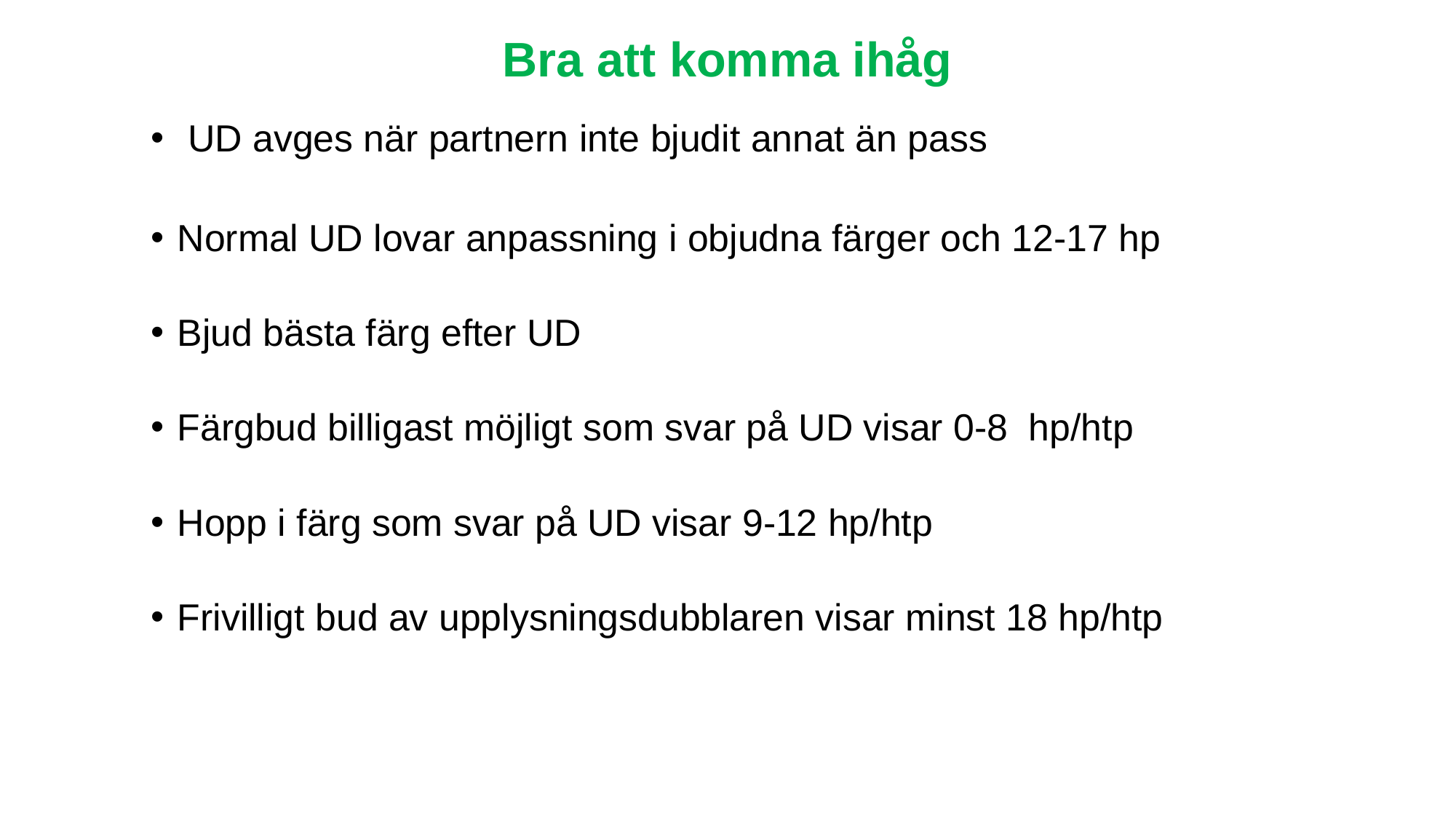

# Bra att komma ihåg
 UD avges när partnern inte bjudit annat än pass
Normal UD lovar anpassning i objudna färger och 12-17 hp
Bjud bästa färg efter UD
Färgbud billigast möjligt som svar på UD visar 0-8  hp/htp
Hopp i färg som svar på UD visar 9-12 hp/htp
Frivilligt bud av upplysningsdubblaren visar minst 18 hp/htp